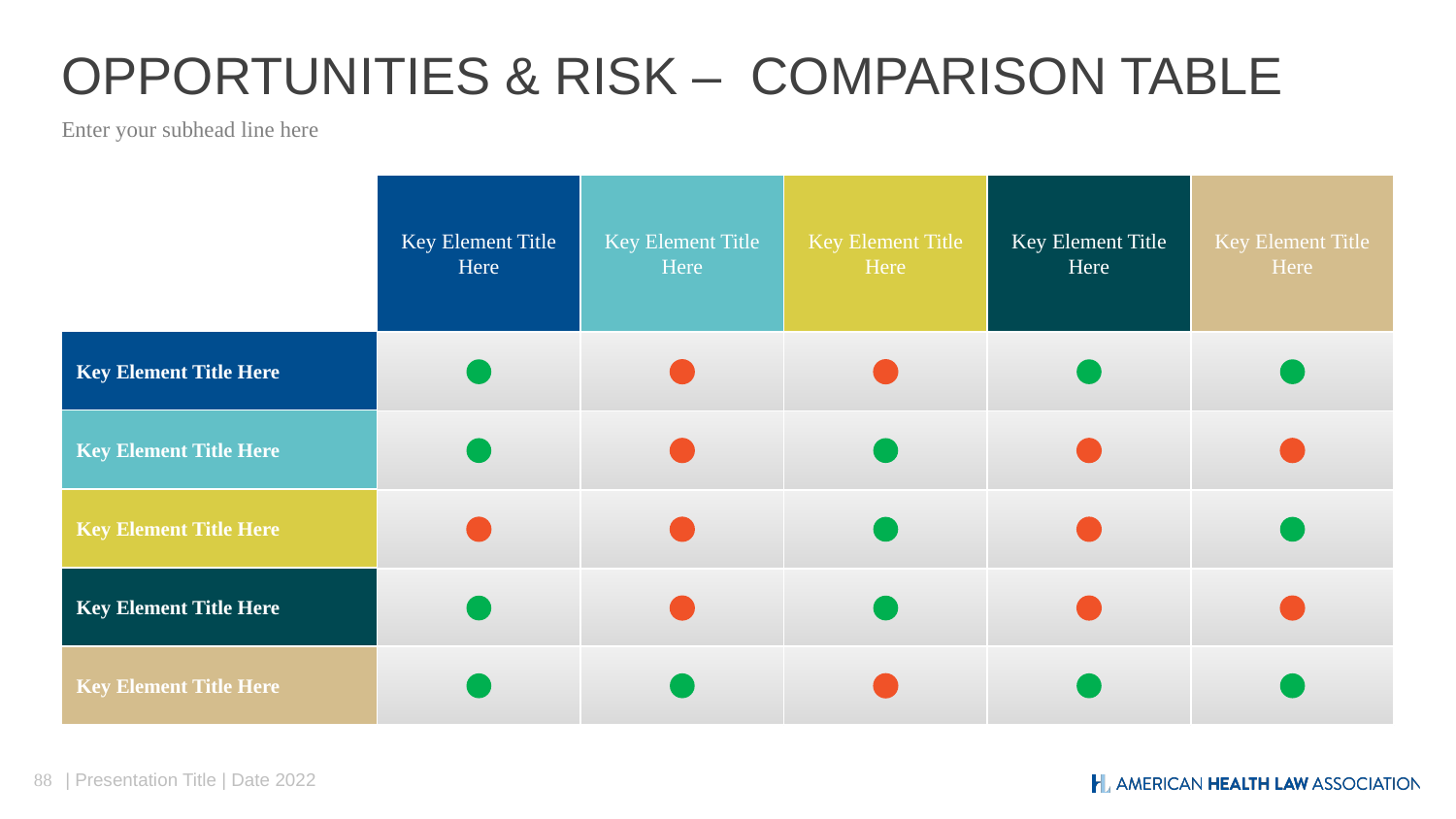

# OPPORTUNITIES & RISK –  COMPARISON TABLE
Enter your subhead line here
Key Element Title Here
Key Element Title Here
Key Element Title Here
Key Element Title Here
Key Element Title Here
Key Element Title Here

Key Element Title Here

Key Element Title Here

Key Element Title Here

Key Element Title Here